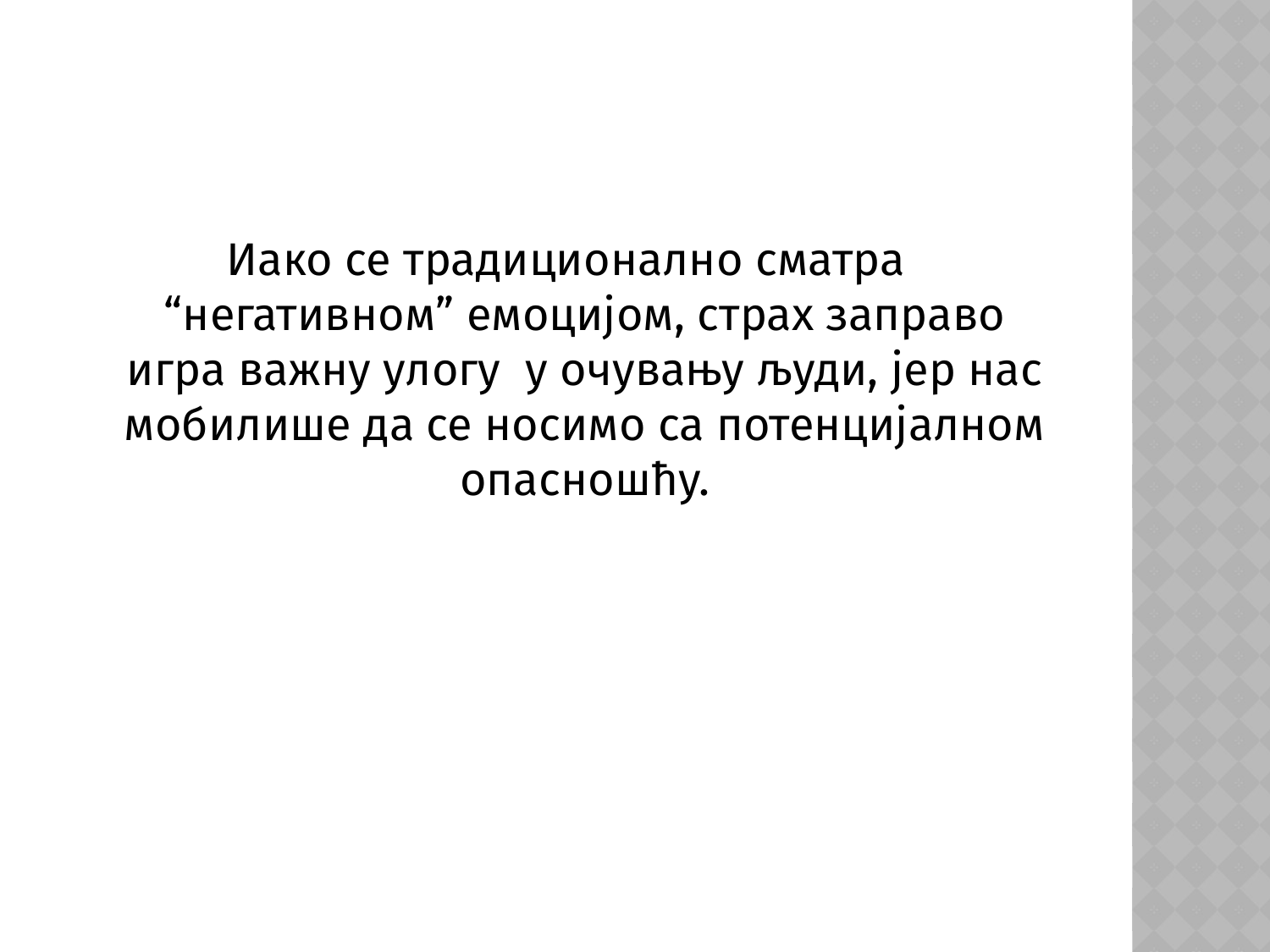

Иако се традиционално сматра “негативном” емоцијом, страх заправо игра важну улогу  у очувању људи, јер нас мобилише да се носимо са потенцијалном опасношћу.